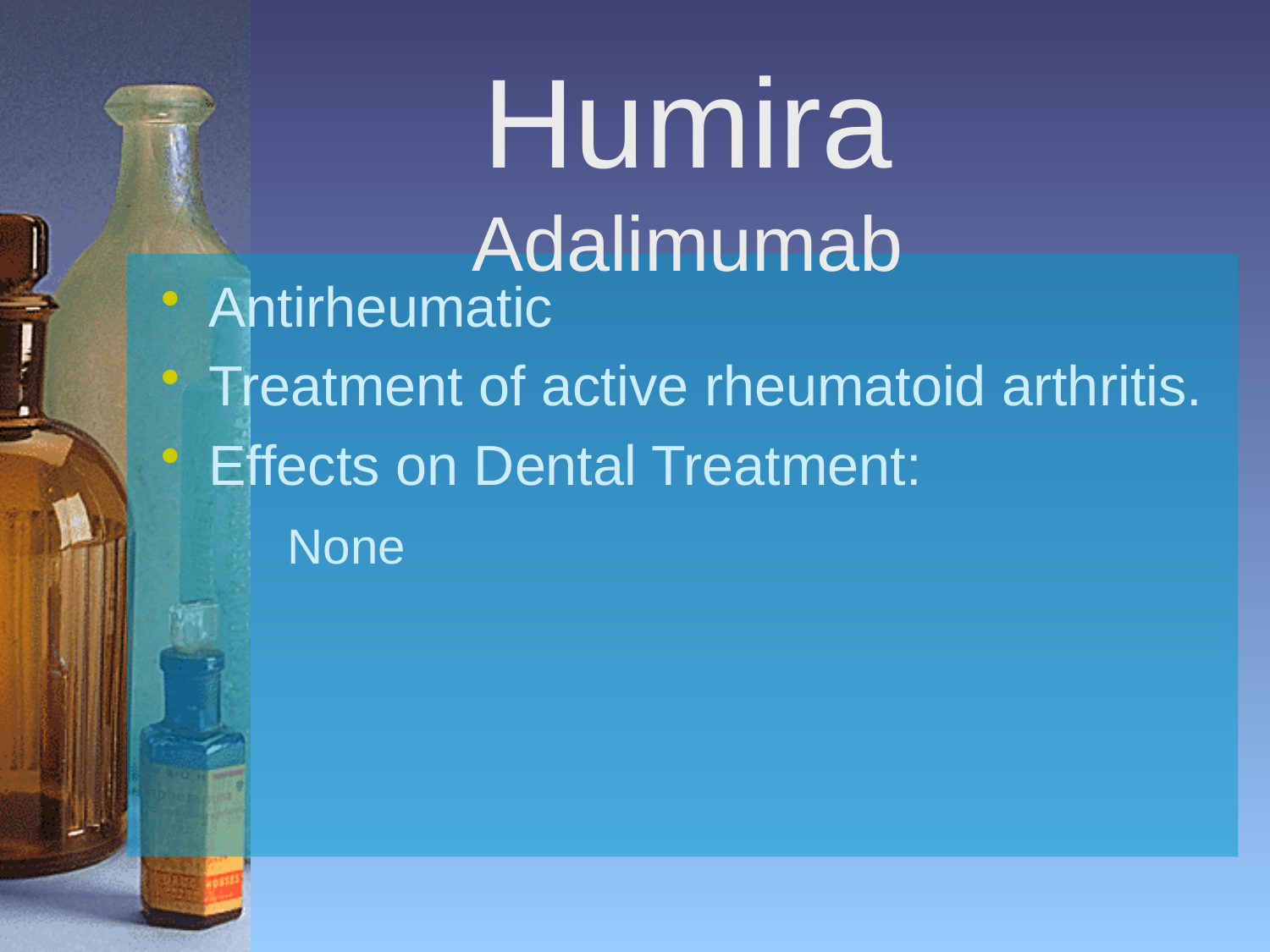

# Humira Adalimumab
Antirheumatic
Treatment of active rheumatoid arthritis.
Effects on Dental Treatment:
	None